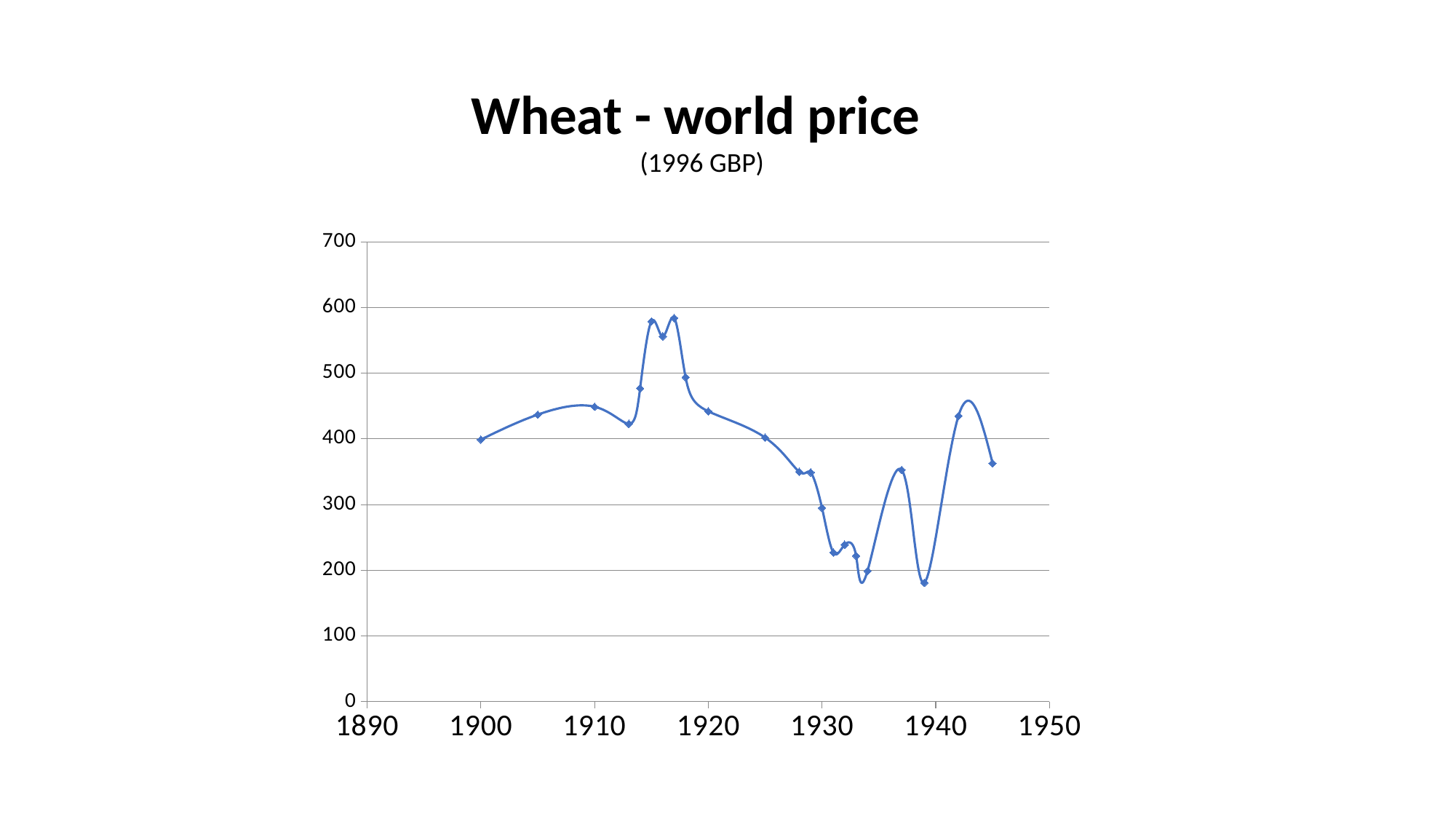

Wheat - world price
(1996 GBP)

### Chart

| Category |  |
|---|---|